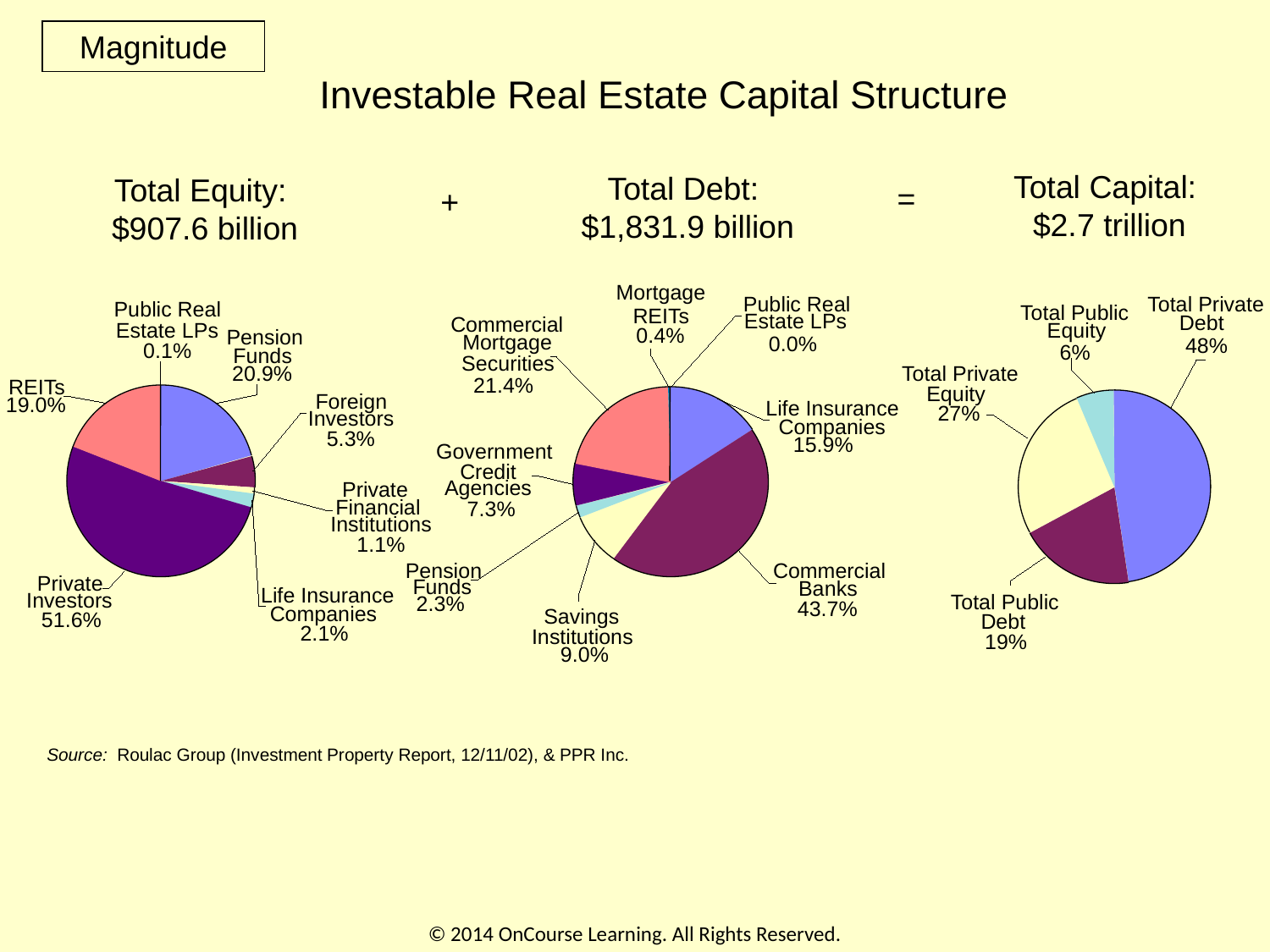

Magnitude
Investable Real Estate Capital Structure
Total Capital:
 $2.7 trillion
Total Debt:
 $1,831.9 billion
Total Equity:
 $907.6 billion
=
+
Mortgage
Public Real
Total Private
Public Real
Total Public
REITs
Estate LPs
Debt
Commercial

Estate LPs
Equity
0.4%
Pension
Mortgage
0.0%
48%
0.1%
6%
Funds

Securities

20.9%
Total Private

21.4%
REITs
Equity

Foreign

19.0%
Life Insurance

27%
Investors

Companies

5.3%

15.9%
Government

Credit

Agencies
Private

Financial
7.3%

Institutions

1.1%

Pension
Commercial

Private

Funds
Banks
Life Insurance
Investors
Total Public
2.3%
43.7%
Companies
Savings
51.6%
Debt
2.1%
Institutions
19%
9.0%
Source:  Roulac Group (Investment Property Report, 12/11/02), & PPR Inc.
© 2014 OnCourse Learning. All Rights Reserved.
53